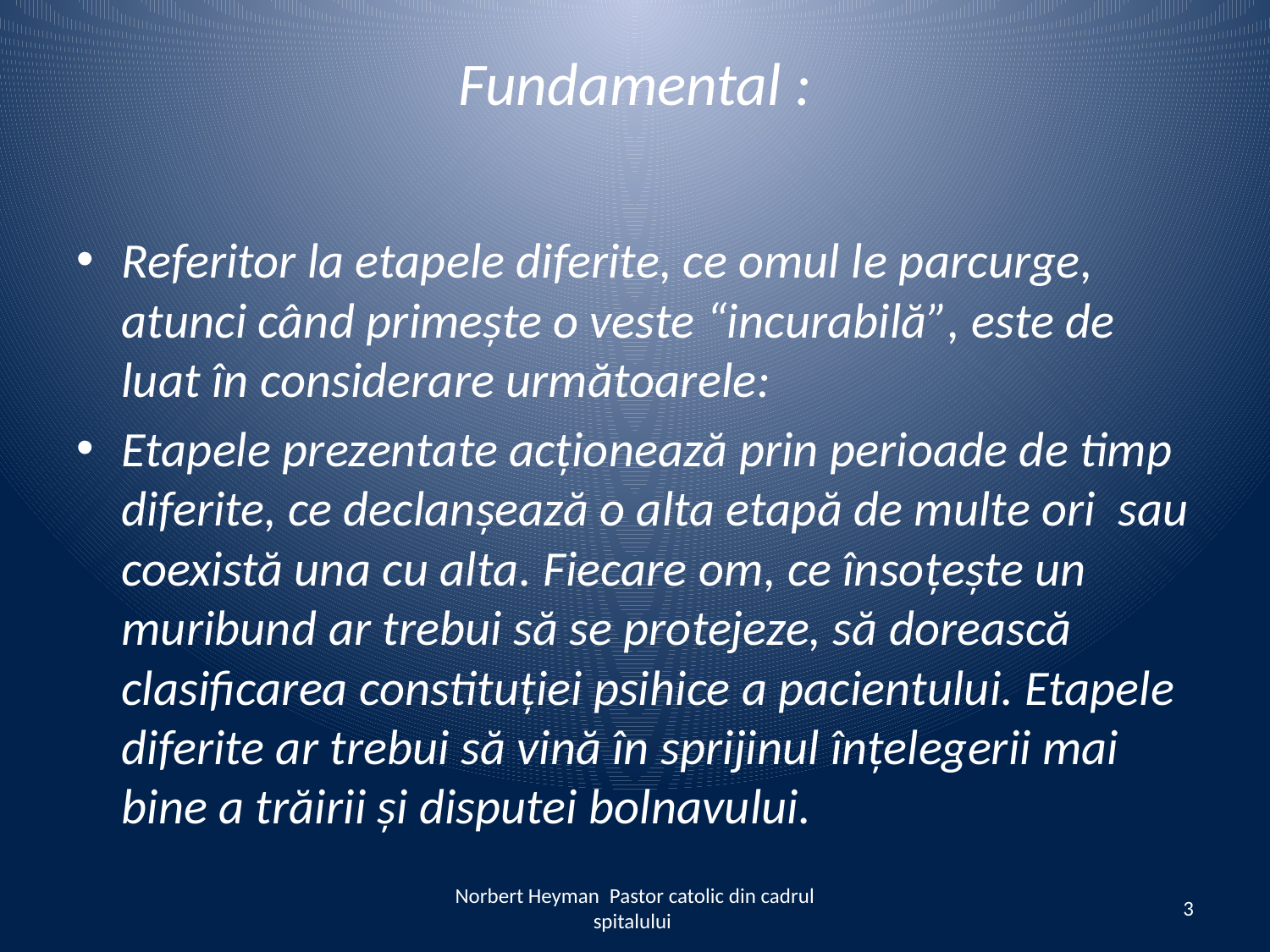

# Fundamental :
Referitor la etapele diferite, ce omul le parcurge, atunci când primește o veste “incurabilă”, este de luat în considerare următoarele:
Etapele prezentate acționează prin perioade de timp diferite, ce declanșează o alta etapă de multe ori  sau coexistă una cu alta. Fiecare om, ce însoțește un muribund ar trebui să se protejeze, să dorească clasificarea constituției psihice a pacientului. Etapele diferite ar trebui să vină în sprijinul înțelegerii mai bine a trăirii și disputei bolnavului.
Norbert Heyman  Pastor catolic din cadrul spitalului
3